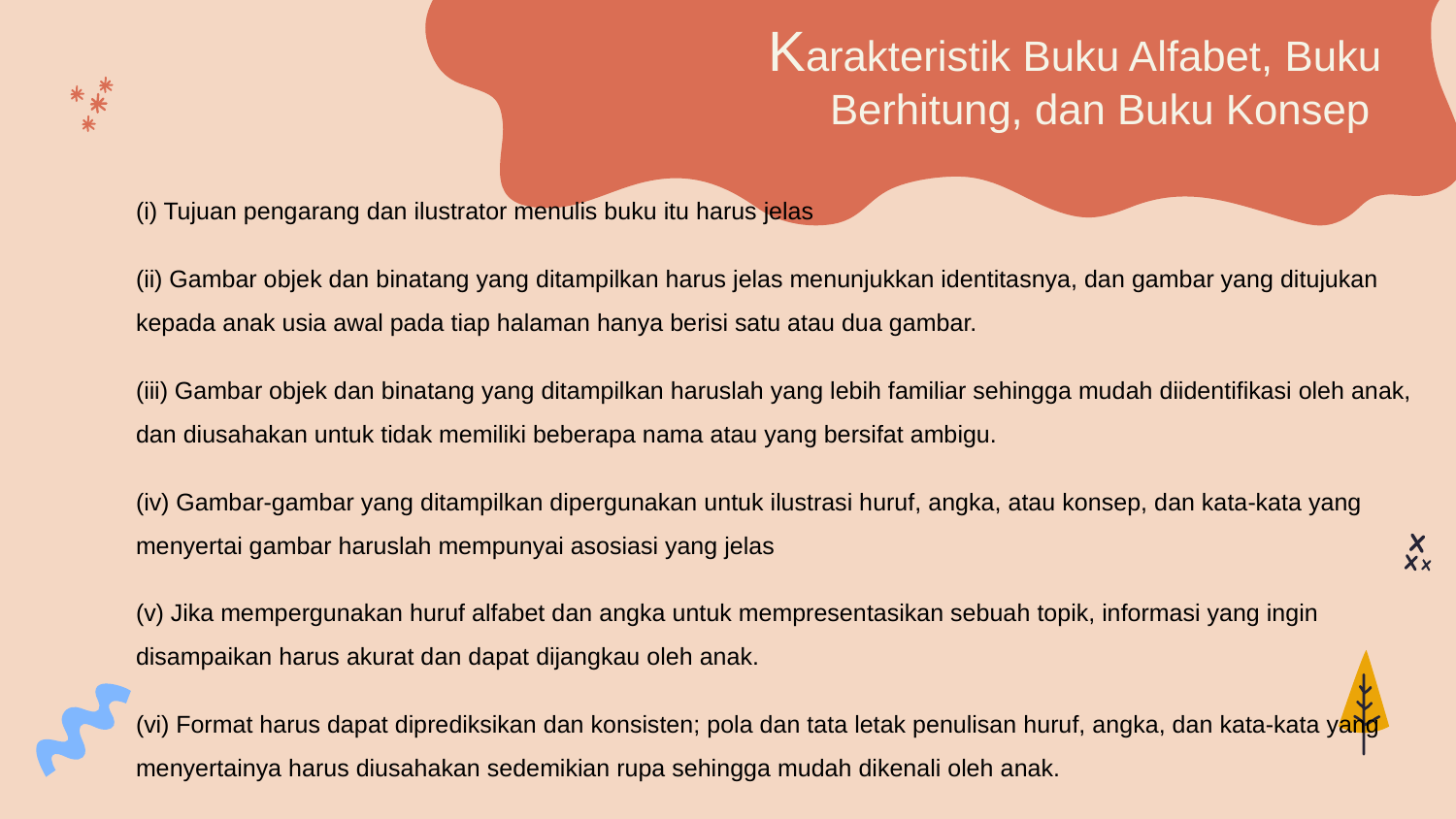

# Karakteristik Buku Alfabet, Buku Berhitung, dan Buku Konsep
(i) Tujuan pengarang dan ilustrator menulis buku itu harus jelas
(ii) Gambar objek dan binatang yang ditampilkan harus jelas menunjukkan identitasnya, dan gambar yang ditujukan kepada anak usia awal pada tiap halaman hanya berisi satu atau dua gambar.
(iii) Gambar objek dan binatang yang ditampilkan haruslah yang lebih familiar sehingga mudah diidentifikasi oleh anak, dan diusahakan untuk tidak memiliki beberapa nama atau yang bersifat ambigu.
(iv) Gambar-gambar yang ditampilkan dipergunakan untuk ilustrasi huruf, angka, atau konsep, dan kata-kata yang menyertai gambar haruslah mempunyai asosiasi yang jelas
(v) Jika mempergunakan huruf alfabet dan angka untuk mempresentasikan sebuah topik, informasi yang ingin disampaikan harus akurat dan dapat dijangkau oleh anak.
(vi) Format harus dapat diprediksikan dan konsisten; pola dan tata letak penulisan huruf, angka, dan kata-kata yang menyertainya harus diusahakan sedemikian rupa sehingga mudah dikenali oleh anak.